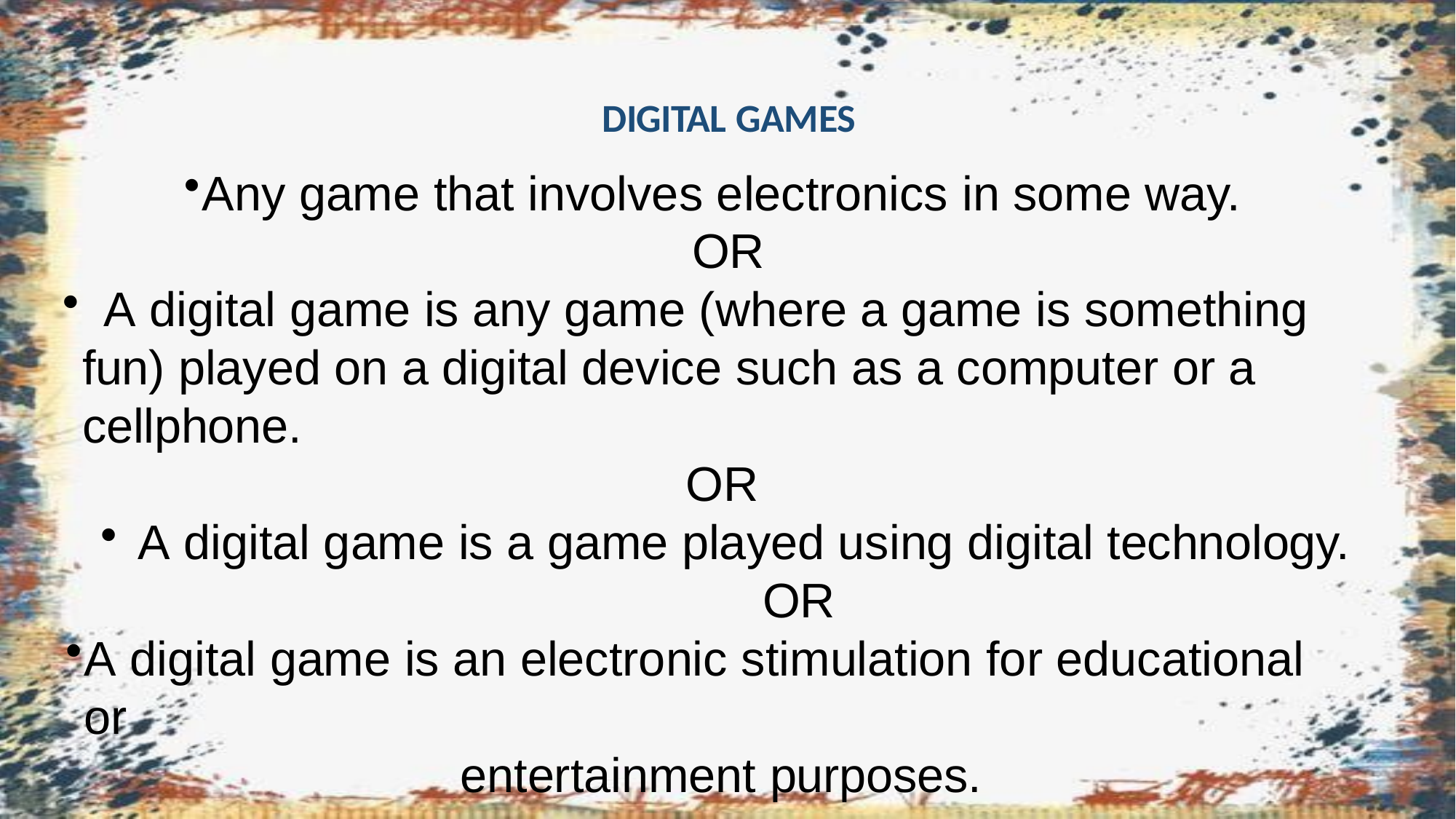

# DIGITAL GAMES
Any game that involves electronics in some way.
OR
	A digital game is any game (where a game is something fun) played on a digital device such as a computer or a cellphone.
OR
A digital game is a game played using digital technology. 	OR
A digital game is an electronic stimulation for educational or
entertainment purposes.